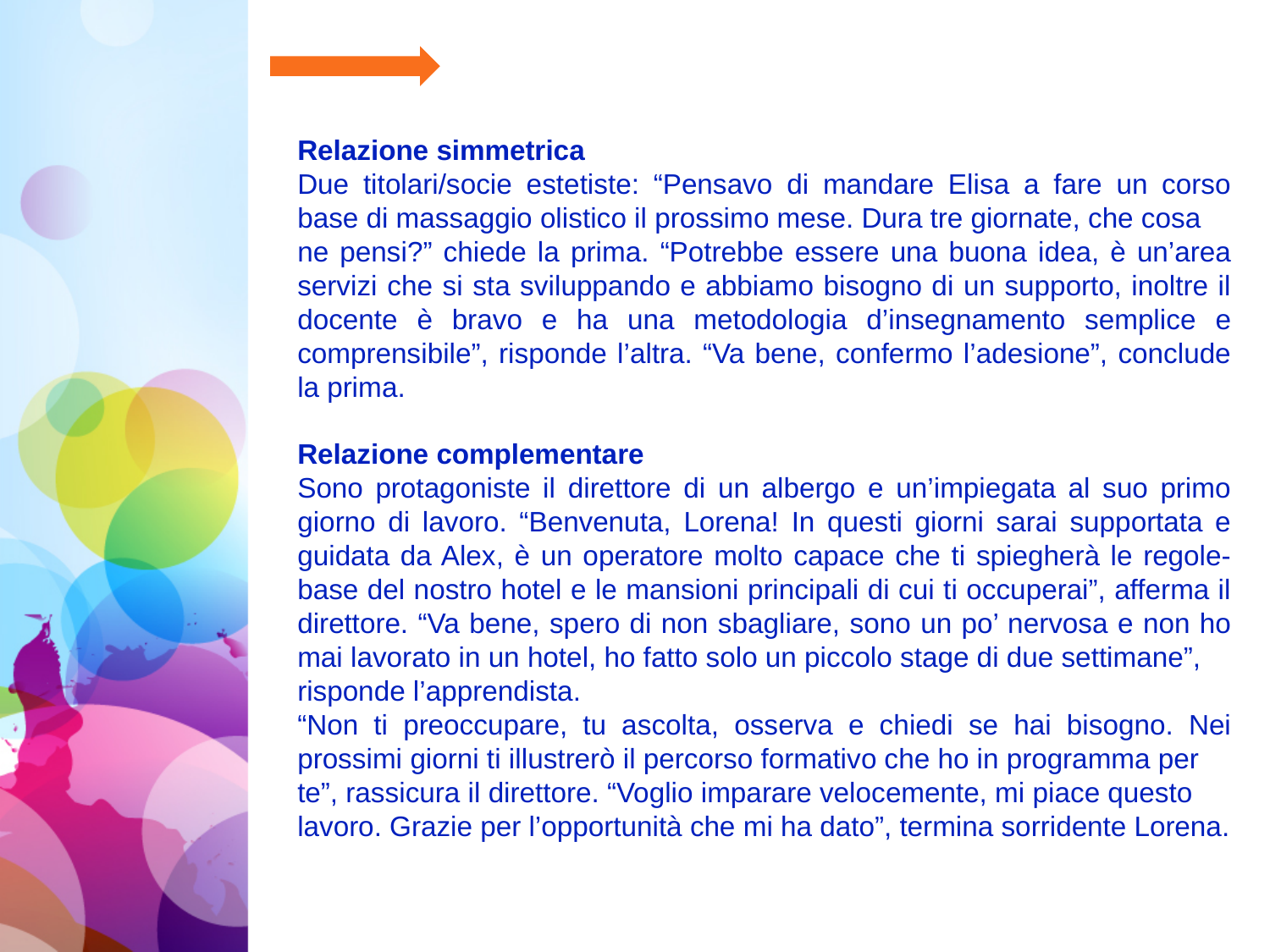

Relazione simmetrica
Due titolari/socie estetiste: “Pensavo di mandare Elisa a fare un corso base di massaggio olistico il prossimo mese. Dura tre giornate, che cosa
ne pensi?” chiede la prima. “Potrebbe essere una buona idea, è un’area servizi che si sta sviluppando e abbiamo bisogno di un supporto, inoltre il docente è bravo e ha una metodologia d’insegnamento semplice e comprensibile”, risponde l’altra. “Va bene, confermo l’adesione”, conclude la prima.

Relazione complementare
Sono protagoniste il direttore di un albergo e un’impiegata al suo primo giorno di lavoro. “Benvenuta, Lorena! In questi giorni sarai supportata e guidata da Alex, è un operatore molto capace che ti spiegherà le regole-base del nostro hotel e le mansioni principali di cui ti occuperai”, afferma il direttore. “Va bene, spero di non sbagliare, sono un po’ nervosa e non ho mai lavorato in un hotel, ho fatto solo un piccolo stage di due settimane”,
risponde l’apprendista.
“Non ti preoccupare, tu ascolta, osserva e chiedi se hai bisogno. Nei prossimi giorni ti illustrerò il percorso formativo che ho in programma per
te”, rassicura il direttore. “Voglio imparare velocemente, mi piace questo
lavoro. Grazie per l’opportunità che mi ha dato”, termina sorridente Lorena.